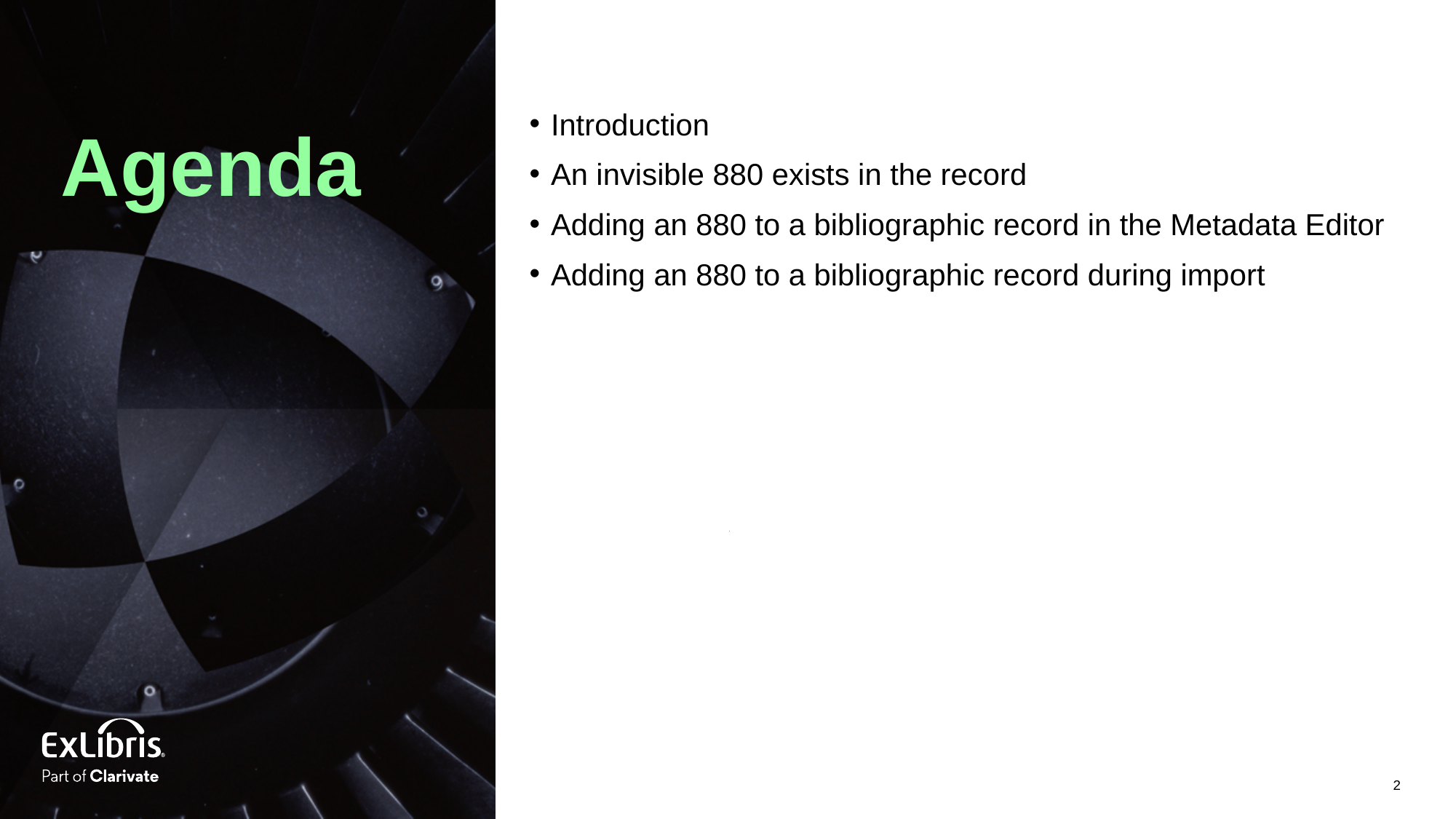

Introduction
An invisible 880 exists in the record
Adding an 880 to a bibliographic record in the Metadata Editor
Adding an 880 to a bibliographic record during import
Agenda
2